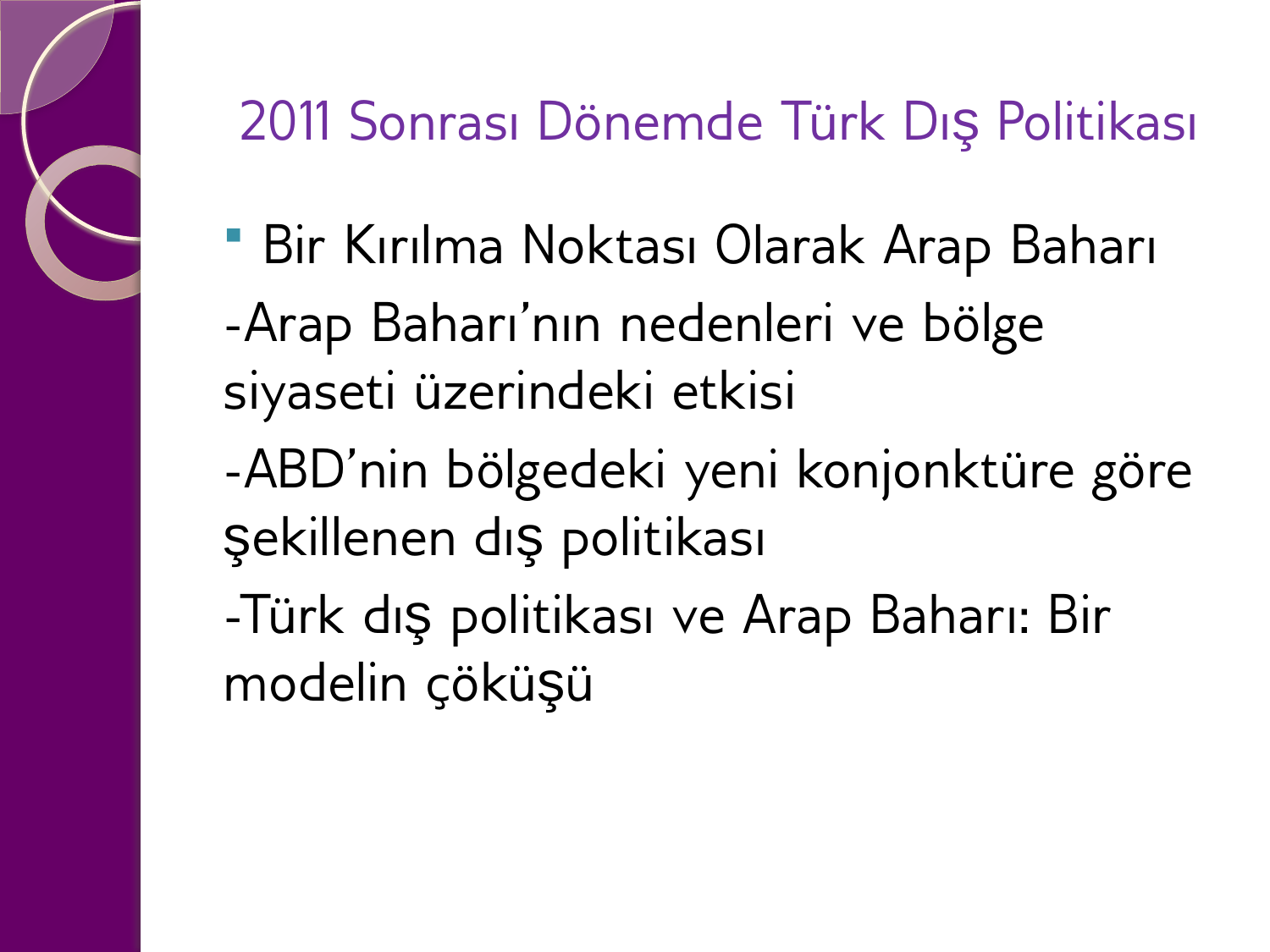

# 2011 Sonrası Dönemde Türk Dış Politikası
Bir Kırılma Noktası Olarak Arap Baharı
-Arap Baharı’nın nedenleri ve bölge siyaseti üzerindeki etkisi
-ABD’nin bölgedeki yeni konjonktüre göre şekillenen dış politikası
-Türk dış politikası ve Arap Baharı: Bir modelin çöküşü